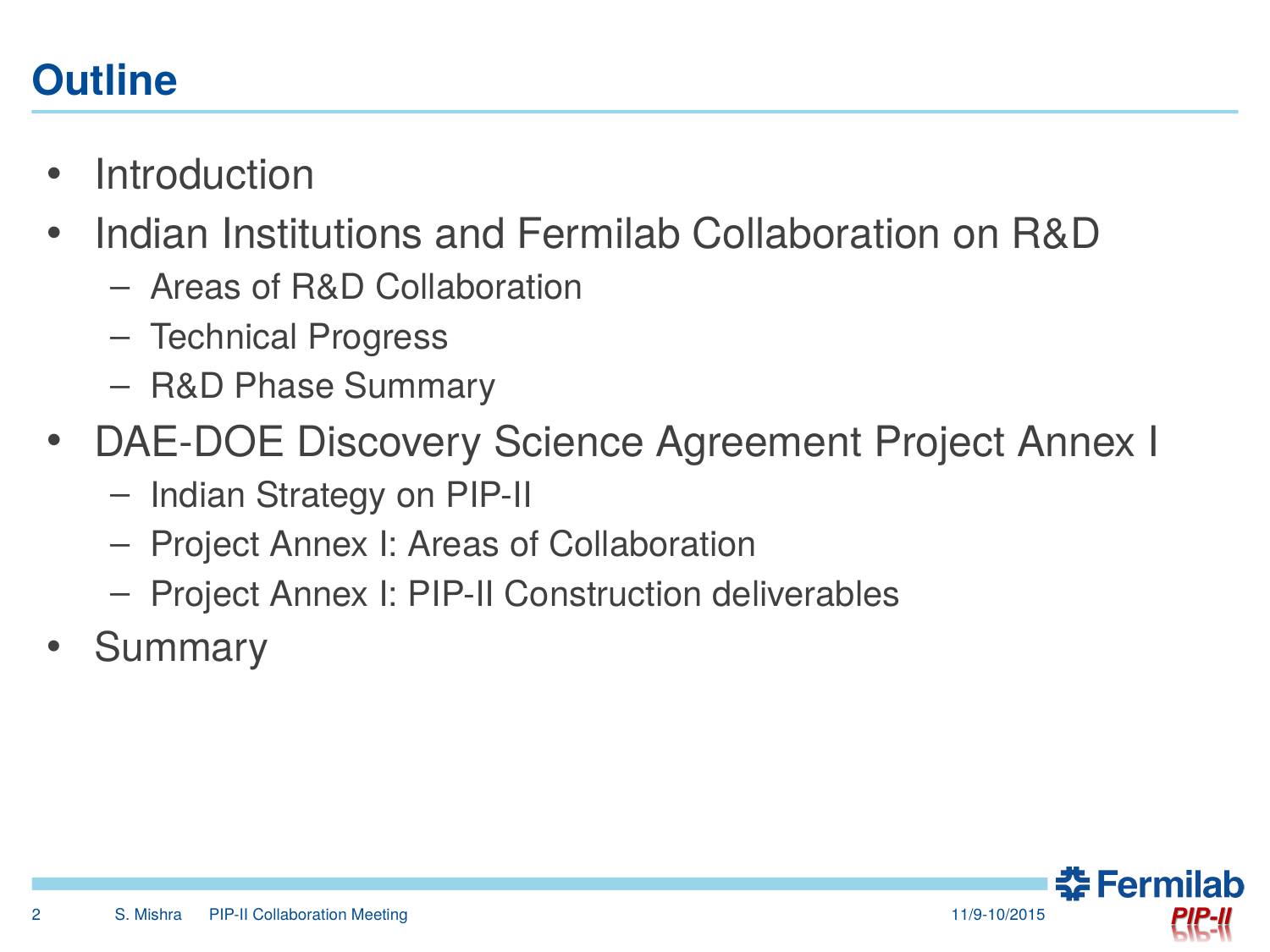

# Outline
Introduction
Indian Institutions and Fermilab Collaboration on R&D
Areas of R&D Collaboration
Technical Progress
R&D Phase Summary
DAE-DOE Discovery Science Agreement Project Annex I
Indian Strategy on PIP-II
Project Annex I: Areas of Collaboration
Project Annex I: PIP-II Construction deliverables
Summary

2
S. Mishra      PIP-II Collaboration Meeting
11/9-10/2015